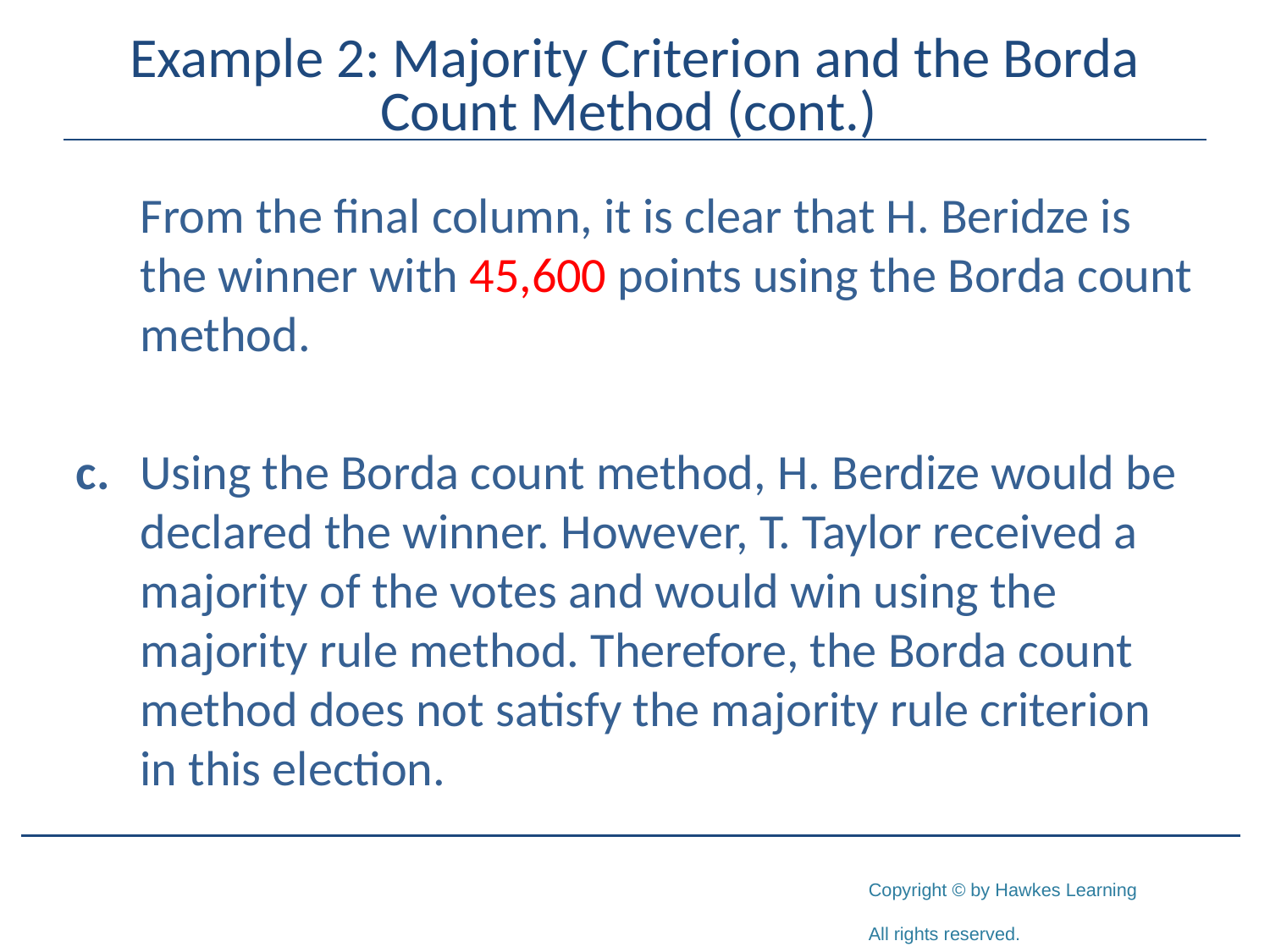

# Example 2: Majority Criterion and the Borda Count Method (cont.)
From the final column, it is clear that H. Beridze is the winner with 45,600 points using the Borda count method.

c.	Using the Borda count method, H. Berdize would be declared the winner. However, T. Taylor received a majority of the votes and would win using the majority rule method. Therefore, the Borda count method does not satisfy the majority rule criterion in this election.